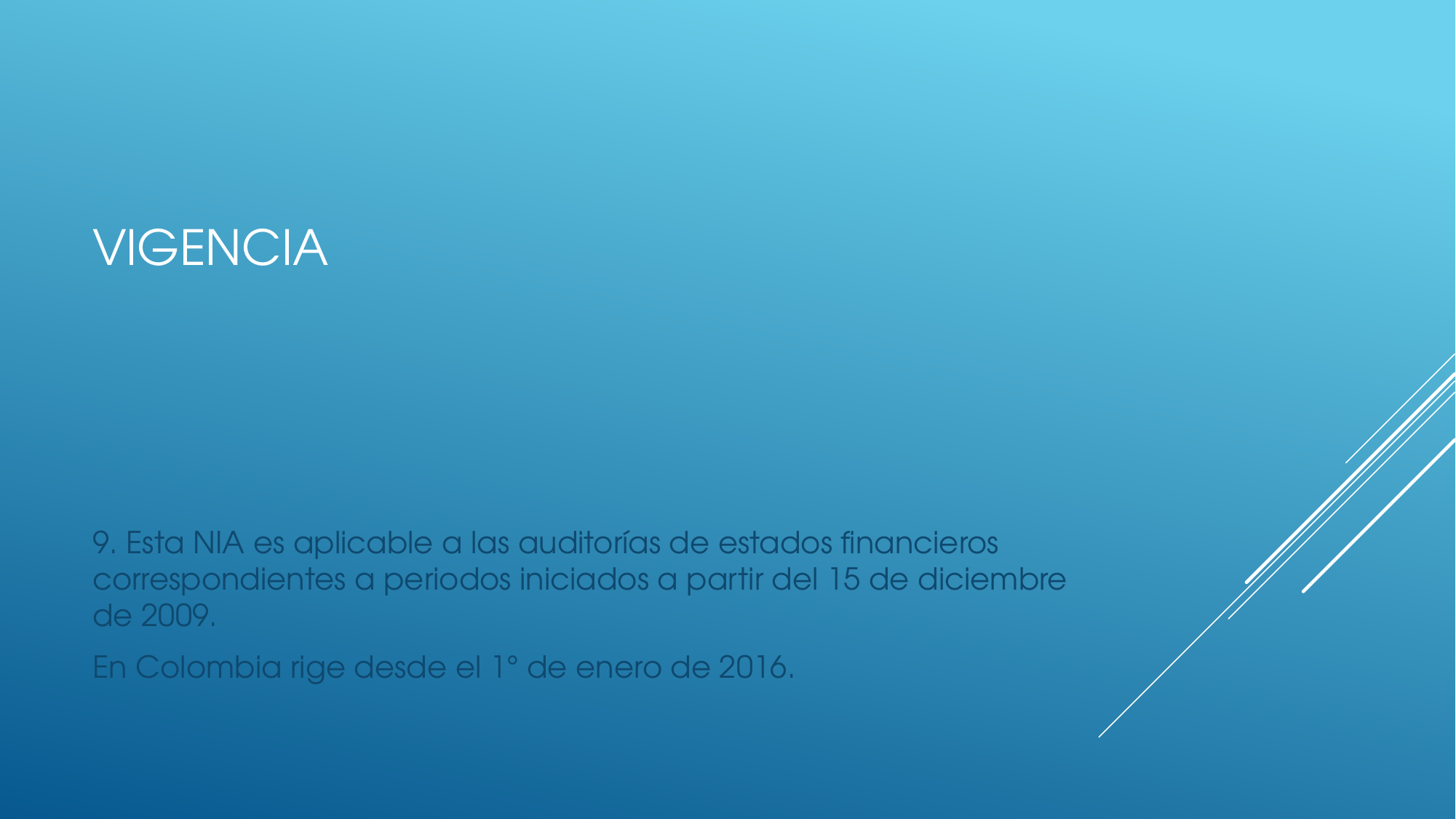

# vigencia
9. Esta NIA es aplicable a las auditorías de estados financieros correspondientes a periodos iniciados a partir del 15 de diciembre de 2009.
En Colombia rige desde el 1° de enero de 2016.